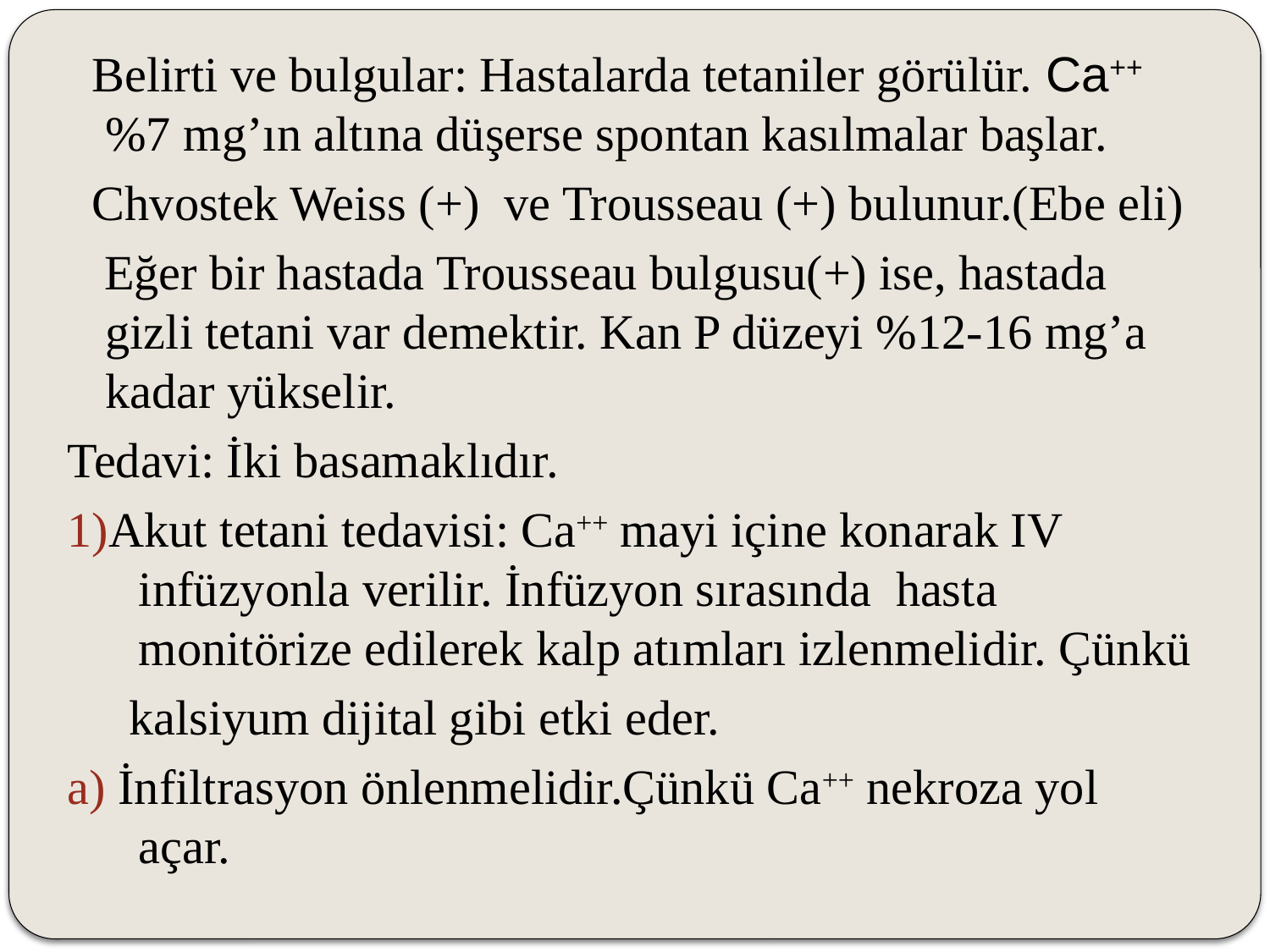

Belirti ve bulgular: Hastalarda tetaniler görülür. Ca++ %7 mg’ın altına düşerse spontan kasılmalar başlar.
  Chvostek Weiss (+)  ve Trousseau (+) bulunur.(Ebe eli)
   Eğer bir hastada Trousseau bulgusu(+) ise, hastada gizli tetani var demektir. Kan P düzeyi %12-16 mg’a kadar yükselir.
Tedavi: İki basamaklıdır.
1)Akut tetani tedavisi: Ca++ mayi içine konarak IV infüzyonla verilir. İnfüzyon sırasında  hasta monitörize edilerek kalp atımları izlenmelidir. Çünkü
     kalsiyum dijital gibi etki eder.
a) İnfiltrasyon önlenmelidir.Çünkü Ca++ nekroza yol açar.